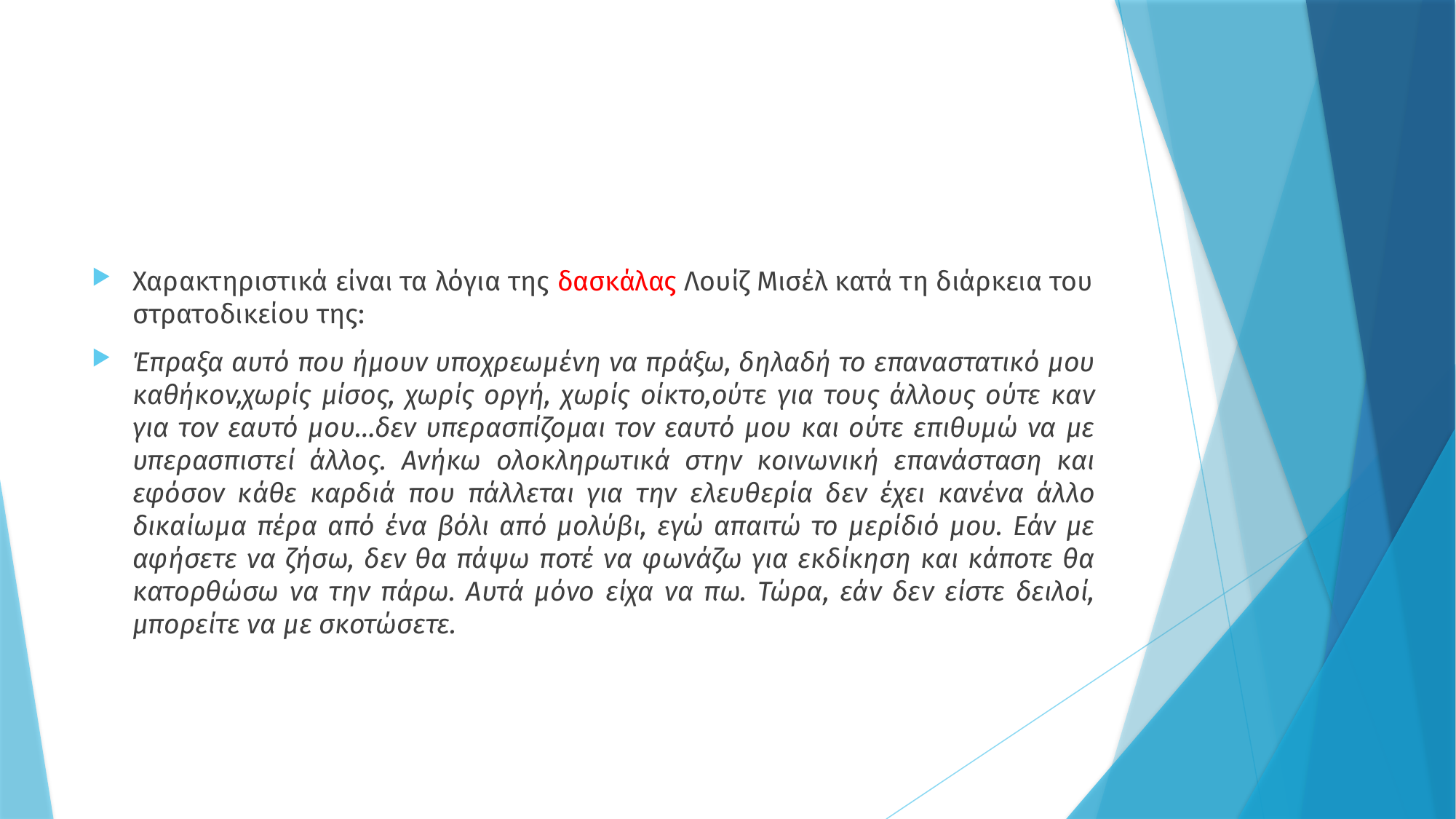

Χαρακτηριστικά είναι τα λόγια της δασκάλας Λουίζ Μισέλ κατά τη διάρκεια του στρατοδικείου της:
Έπραξα αυτό που ήµουν υποχρεωµένη να πράξω, δηλαδή το επαναστατικό µου καθήκον,χωρίς µίσος, χωρίς οργή, χωρίς οίκτο,ούτε για τους άλλους ούτε καν για τον εαυτό µου…δεν υπερασπίζοµαι τον εαυτό µου και ούτε επιθυµώ να µε υπερασπιστεί άλλος. Ανήκω ολοκληρωτικά στην κοινωνική επανάσταση και εφόσον κάθε καρδιά που πάλλεται για την ελευθερία δεν έχει κανένα άλλο δικαίωµα πέρα από ένα βόλι από µολύβι, εγώ απαιτώ το µερίδιό µου. Εάν µε αφήσετε να ζήσω, δεν θα πάψω ποτέ να φωνάζω για εκδίκηση και κάποτε θα κατορθώσω να την πάρω. Αυτά µόνο είχα να πω. Τώρα, εάν δεν είστε δειλοί, µπορείτε να µε σκοτώσετε.